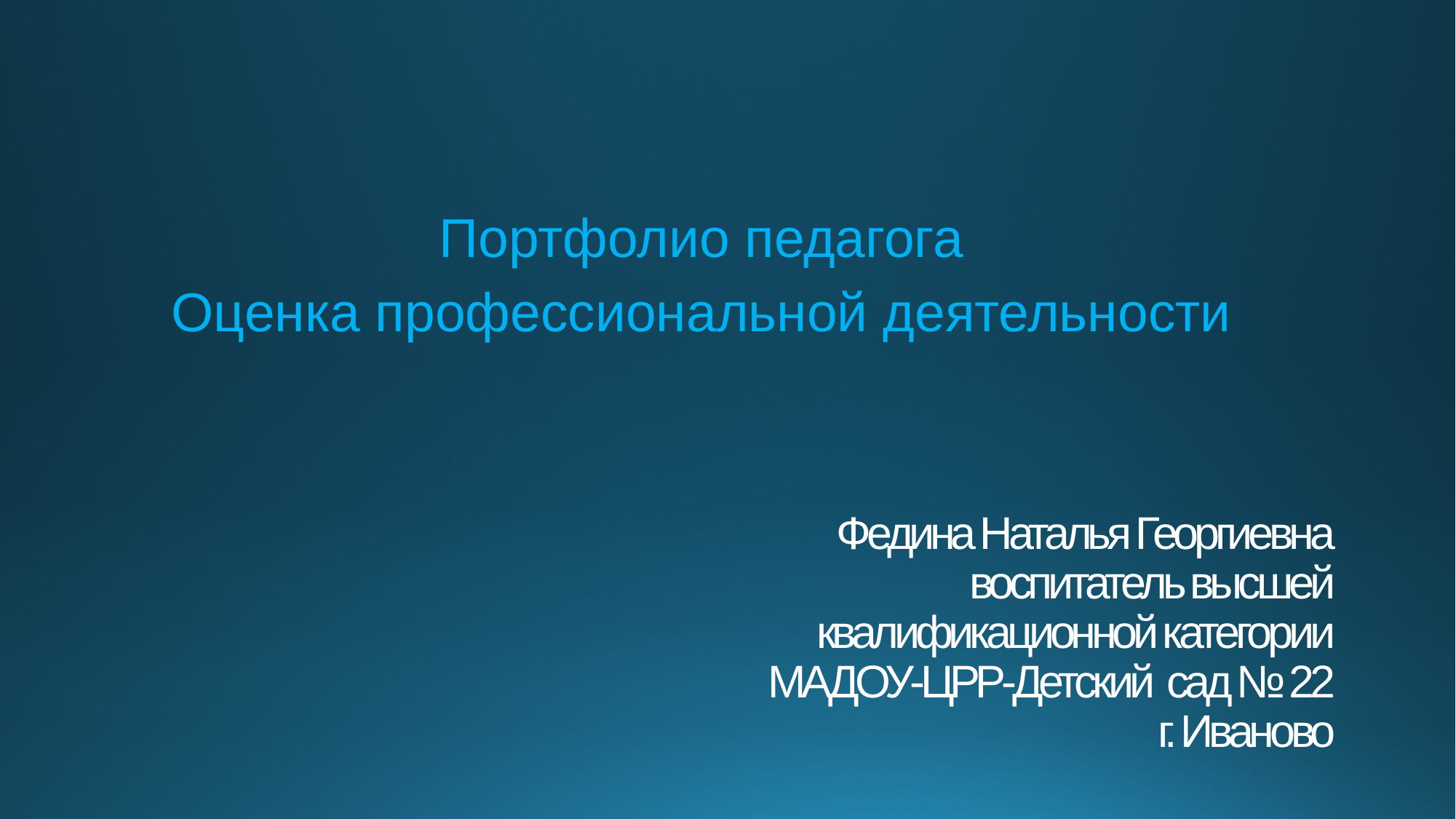

Портфолио педагога
Оценка профессиональной деятельности
# Федина Наталья Георгиевна воспитатель высшей квалификационной категории МАДОУ-ЦРР-Детский  сад № 22 г. Иваново